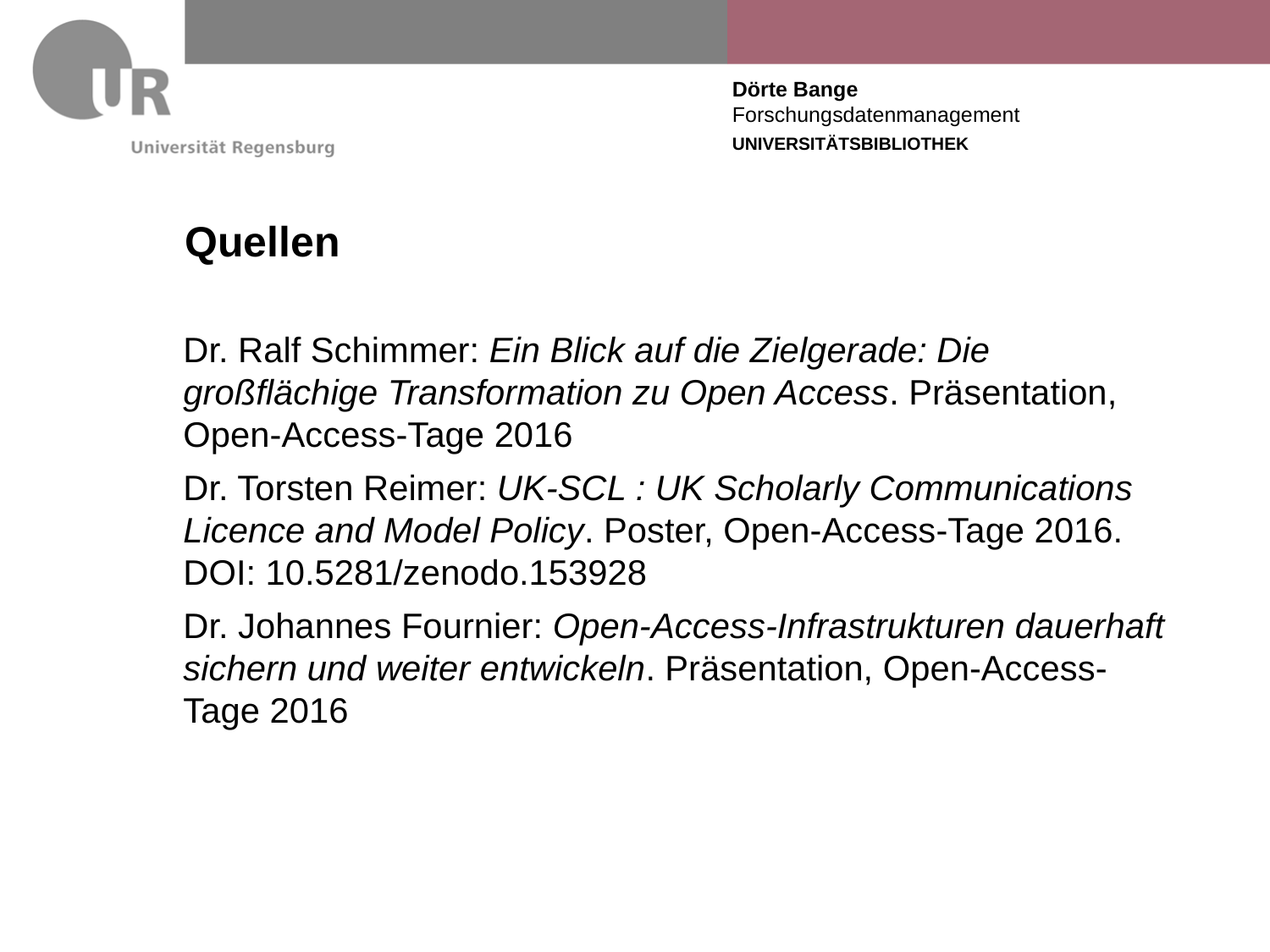

# Quellen
Dr. Ralf Schimmer: Ein Blick auf die Zielgerade: Die großflächige Transformation zu Open Access. Präsentation, Open-Access-Tage 2016
Dr. Torsten Reimer: UK-SCL : UK Scholarly Communications Licence and Model Policy. Poster, Open-Access-Tage 2016. DOI: 10.5281/zenodo.153928
Dr. Johannes Fournier: Open-Access-Infrastrukturen dauerhaft sichern und weiter entwickeln. Präsentation, Open-Access-Tage 2016